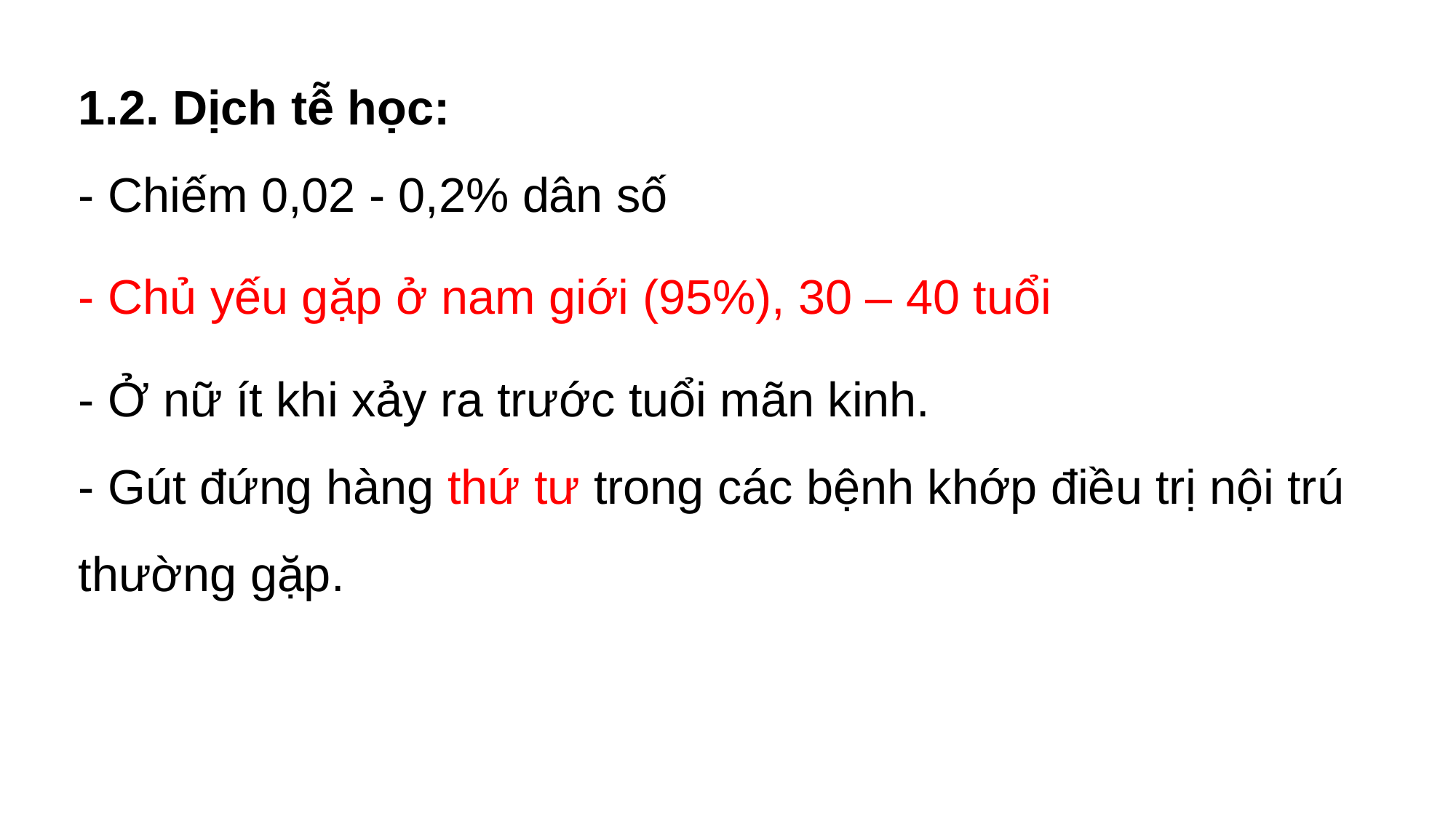

1.2. Dịch tễ học:
- Chiếm 0,02 - 0,2% dân số
- Chủ yếu gặp ở nam giới (95%), 30 – 40 tuổi
- Ở nữ ít khi xảy ra trước tuổi mãn kinh.
- Gút đứng hàng thứ tư trong các bệnh khớp điều trị nội trú thường gặp.